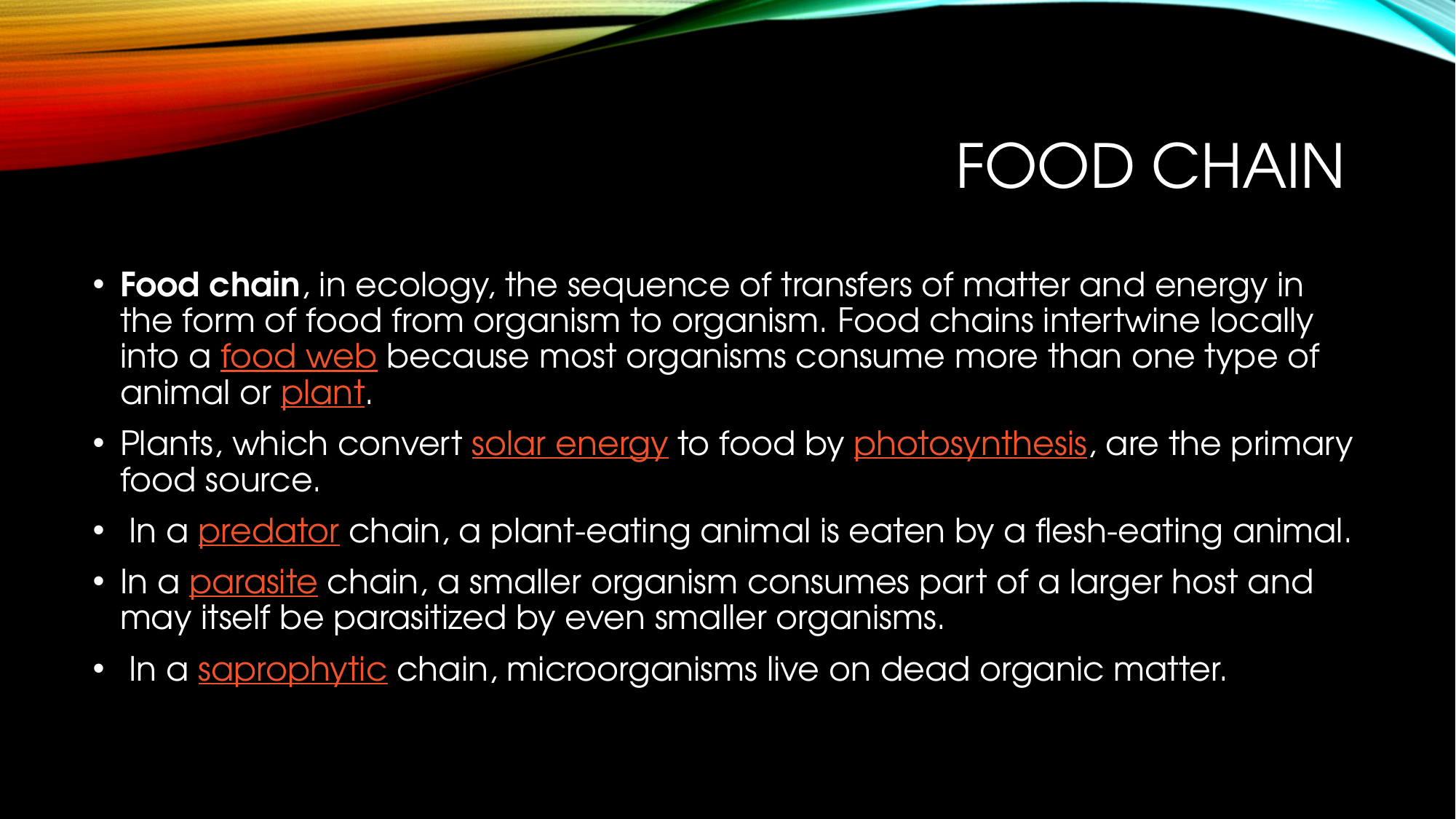

# FOOD CHAIN
Food chain, in ecology, the sequence of transfers of matter and energy in the form of food from organism to organism. Food chains intertwine locally into a food web because most organisms consume more than one type of animal or plant.
Plants, which convert solar energy to food by photosynthesis, are the primary food source.
 In a predator chain, a plant-eating animal is eaten by a flesh-eating animal.
In a parasite chain, a smaller organism consumes part of a larger host and may itself be parasitized by even smaller organisms.
 In a saprophytic chain, microorganisms live on dead organic matter.